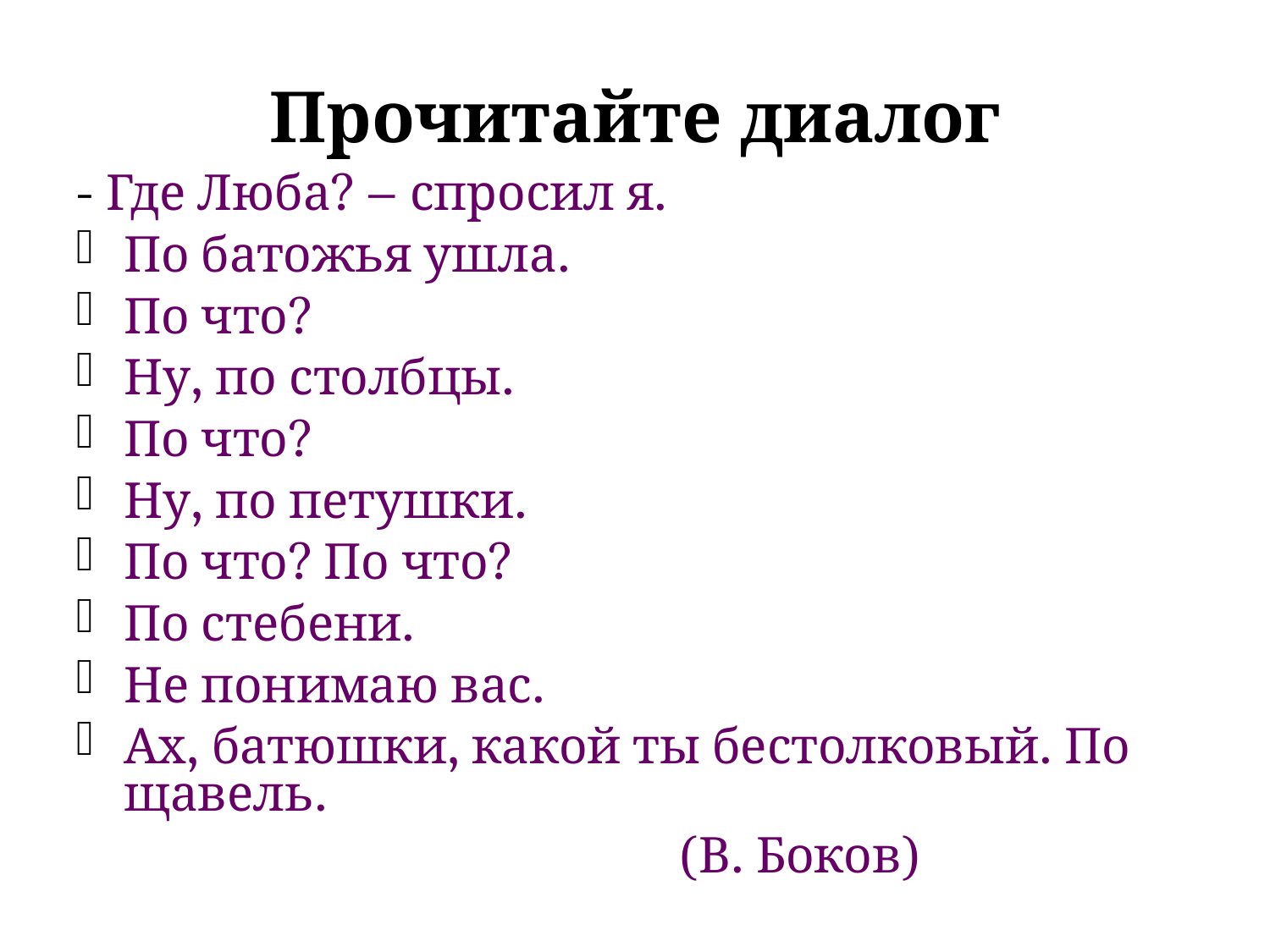

# Прочитайте диалог
- Где Люба? – спросил я.
По батожья ушла.
По что?
Ну, по столбцы.
По что?
Ну, по петушки.
По что? По что?
По стебени.
Не понимаю вас.
Ах, батюшки, какой ты бестолковый. По щавель.
                                                   (В. Боков)